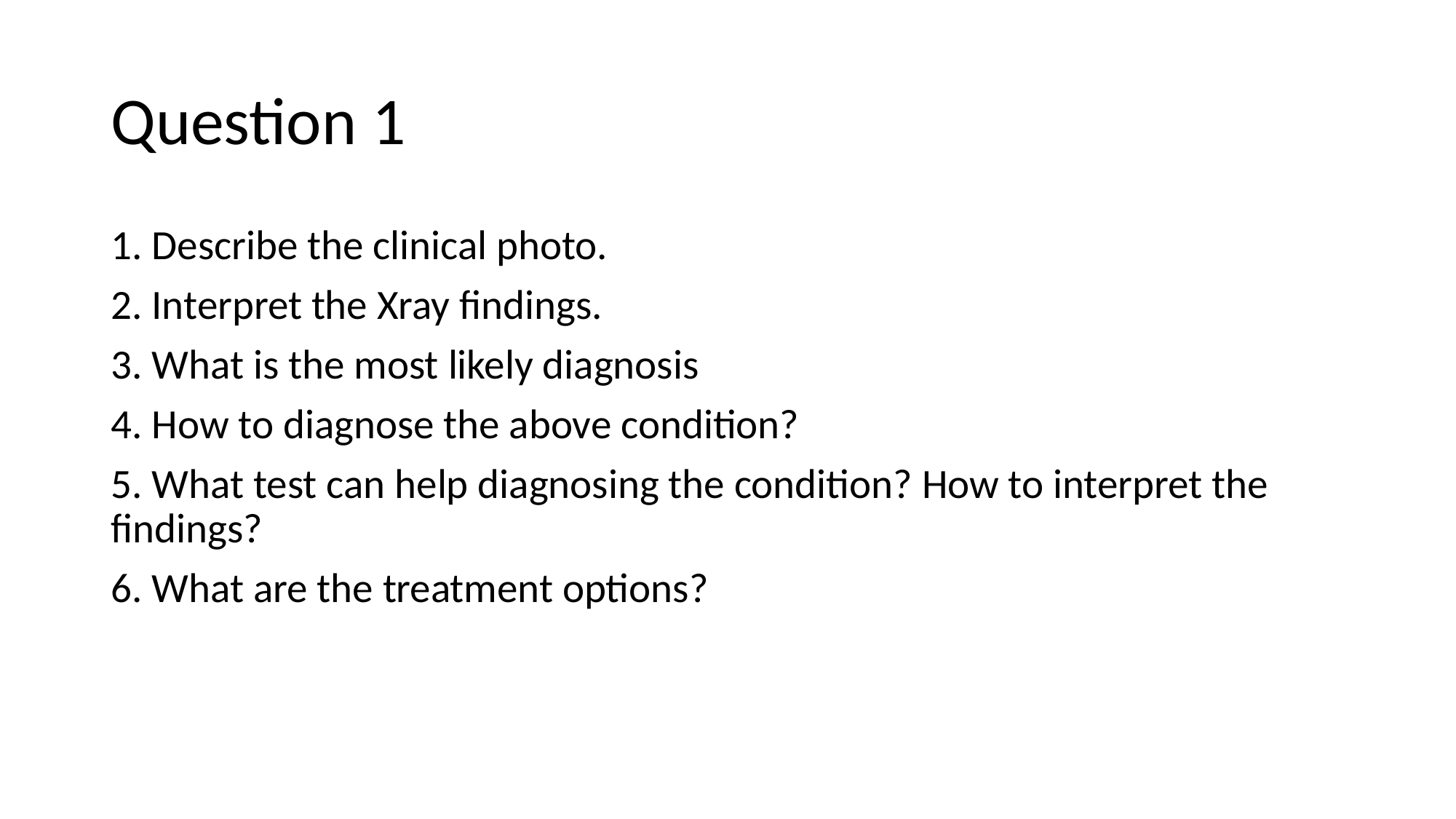

# Question 1
1. Describe the clinical photo.
2. Interpret the Xray findings.
3. What is the most likely diagnosis
4. How to diagnose the above condition?
5. What test can help diagnosing the condition? How to interpret the findings?
6. What are the treatment options?